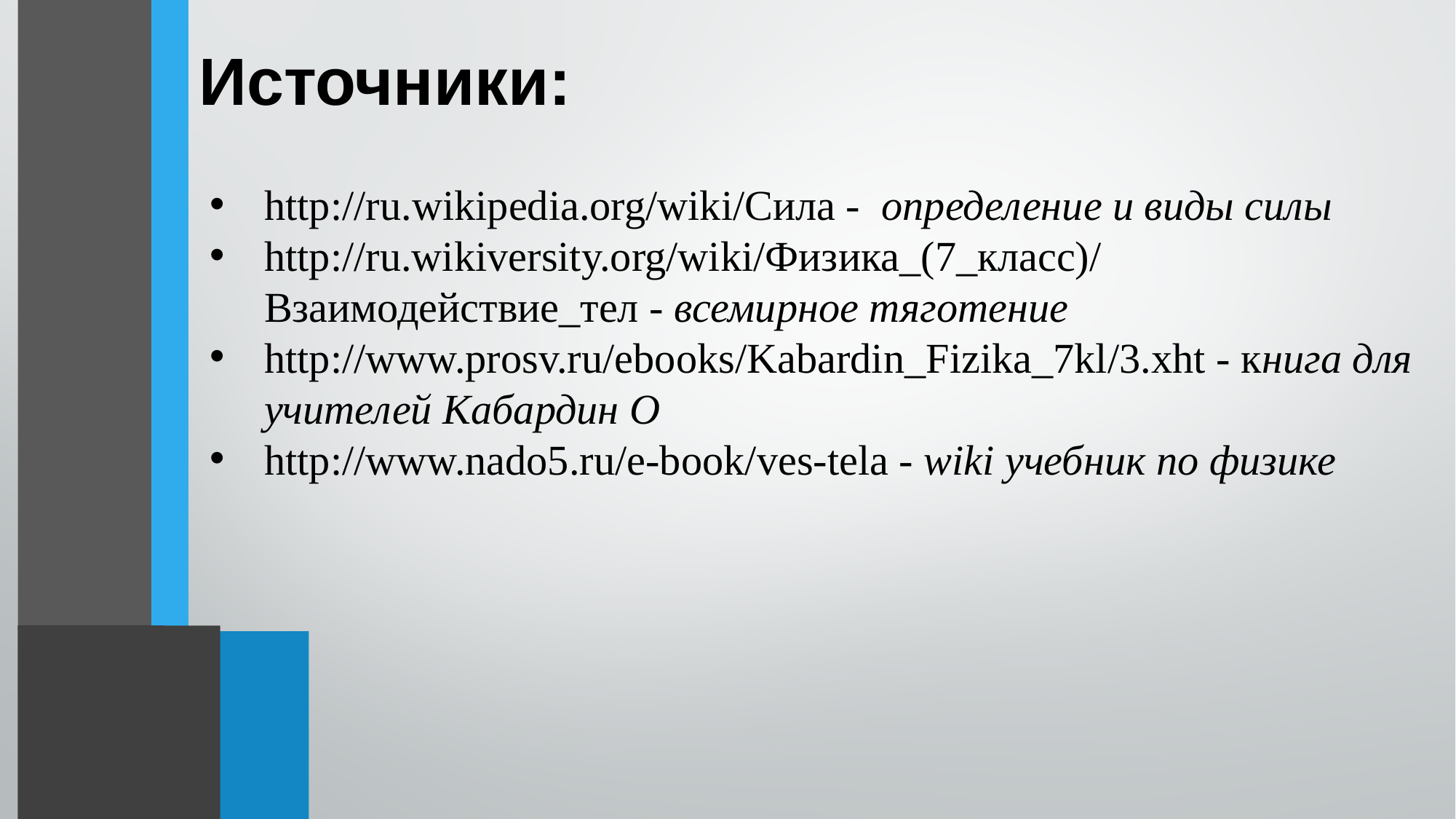

# Источники:
http://ru.wikipedia.org/wiki/Сила -  определение и виды силы
http://ru.wikiversity.org/wiki/Физика_(7_класс)/Взаимодействие_тел - всемирное тяготение
http://www.prosv.ru/ebooks/Kabardin_Fizika_7kl/3.xht - книга для учителей Кабардин О
http://www.nado5.ru/e-book/ves-tela - wiki учебник по физике